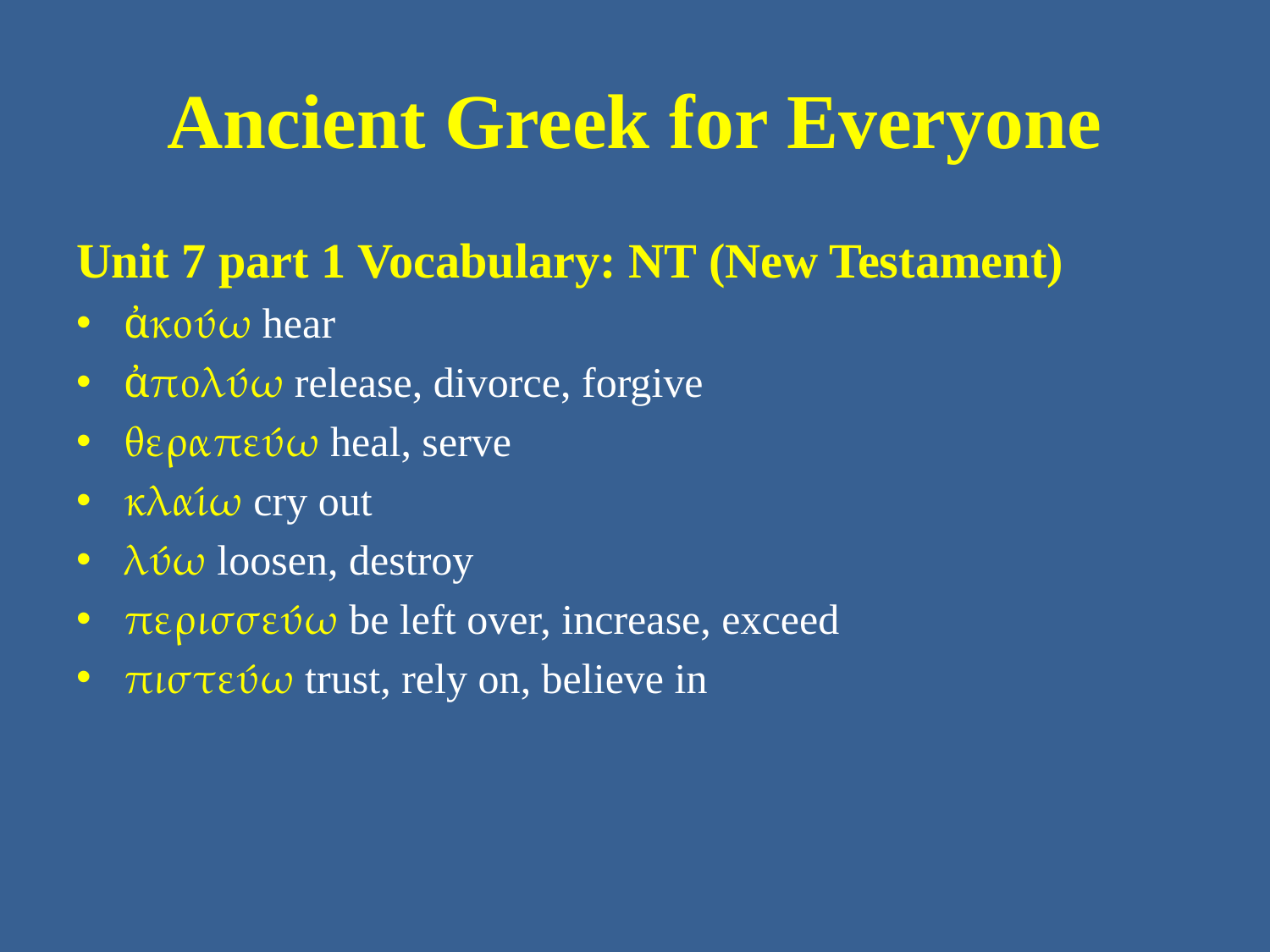

# Ancient Greek for Everyone
Unit 7 part 1 Vocabulary: NT (New Testament)
ἀκούω hear
ἀπολύω release, divorce, forgive
θεραπεύω heal, serve
κλαίω cry out
λύω loosen, destroy
περισσεύω be left over, increase, exceed
πιστεύω trust, rely on, believe in